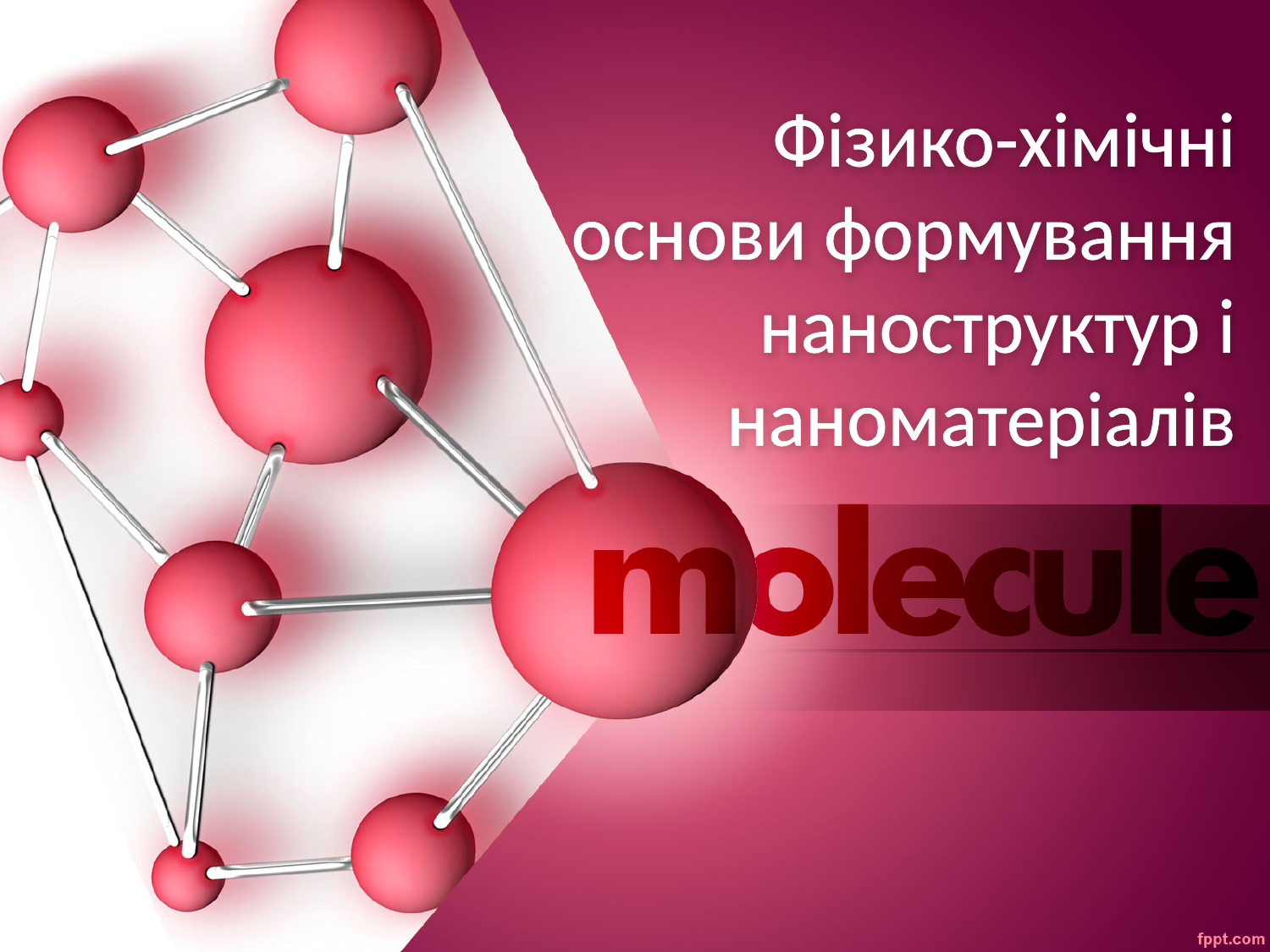

# Фізико-хімічні основи формування наноструктур і наноматеріалів